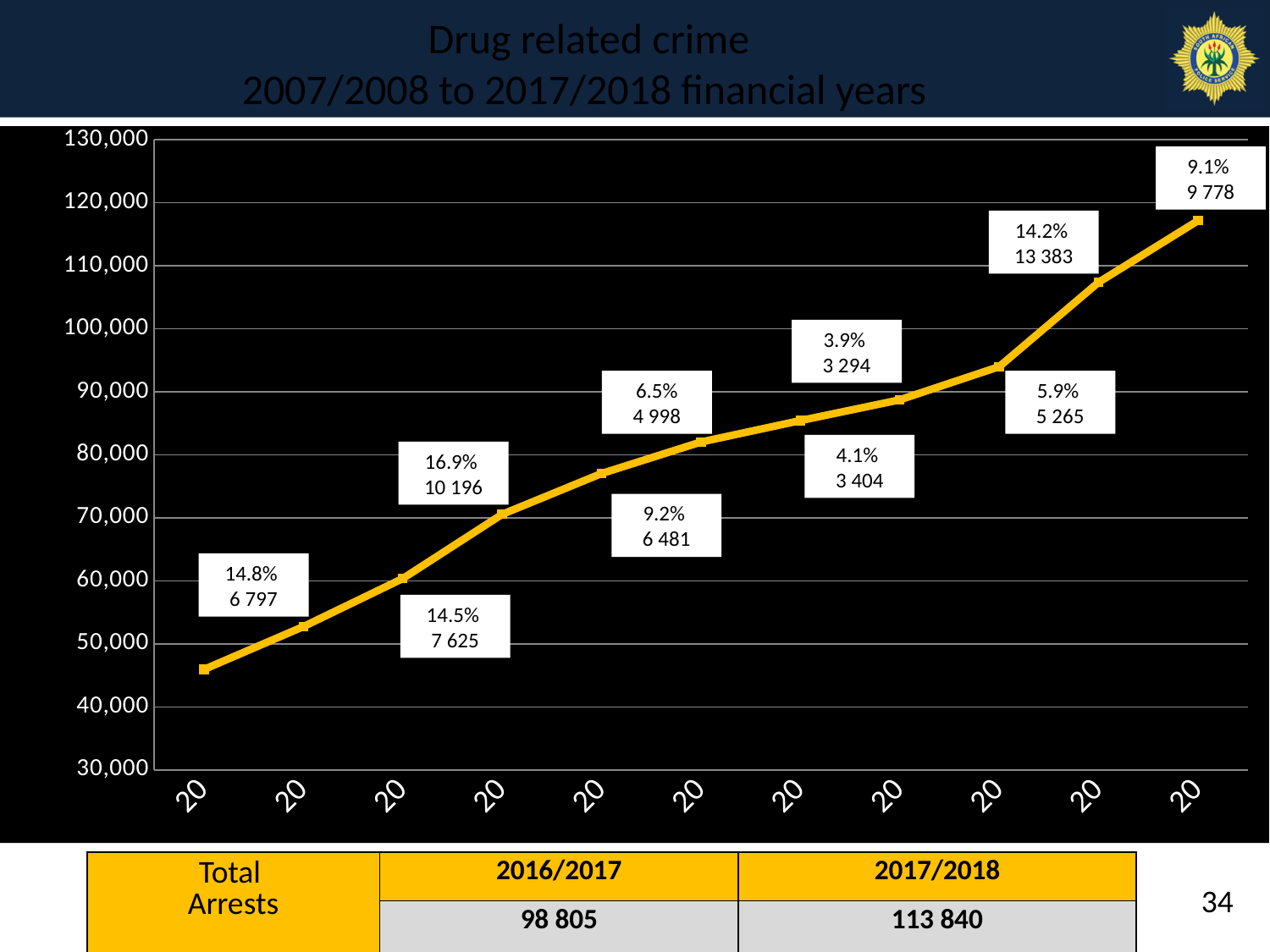

# Drug related crime 2007/2008 to 2017/2018 financial years

### Chart

| Category | Drug related |
|---|---|
| 2007/2008 | 45936.0 |
| 2008/2009 | 52733.0 |
| 2009/2010 | 60358.0 |
| 2010/2011 | 70554.0 |
| 2011/2012 | 77035.0 |
| 2012/2013 | 82033.0 |
| 2013/2014 | 85437.0 |
| 2014/2015 | 88731.0 |
| 2015/2016 | 93996.0 |
| 2016/2017 | 107379.0 |
| 2017/2018 | 117157.0 |
9.1%
9 778
14.2%
13 383
3.9%
3 294
6.5%
4 998
5.9%
5 265
4.1%
3 404
16.9%
10 196
9.2%
6 481
14.8%
6 797
14.5%
7 625
| Total Arrests | 2016/2017 | 2017/2018 |
| --- | --- | --- |
|  | 98 805 | 113 840 |
34